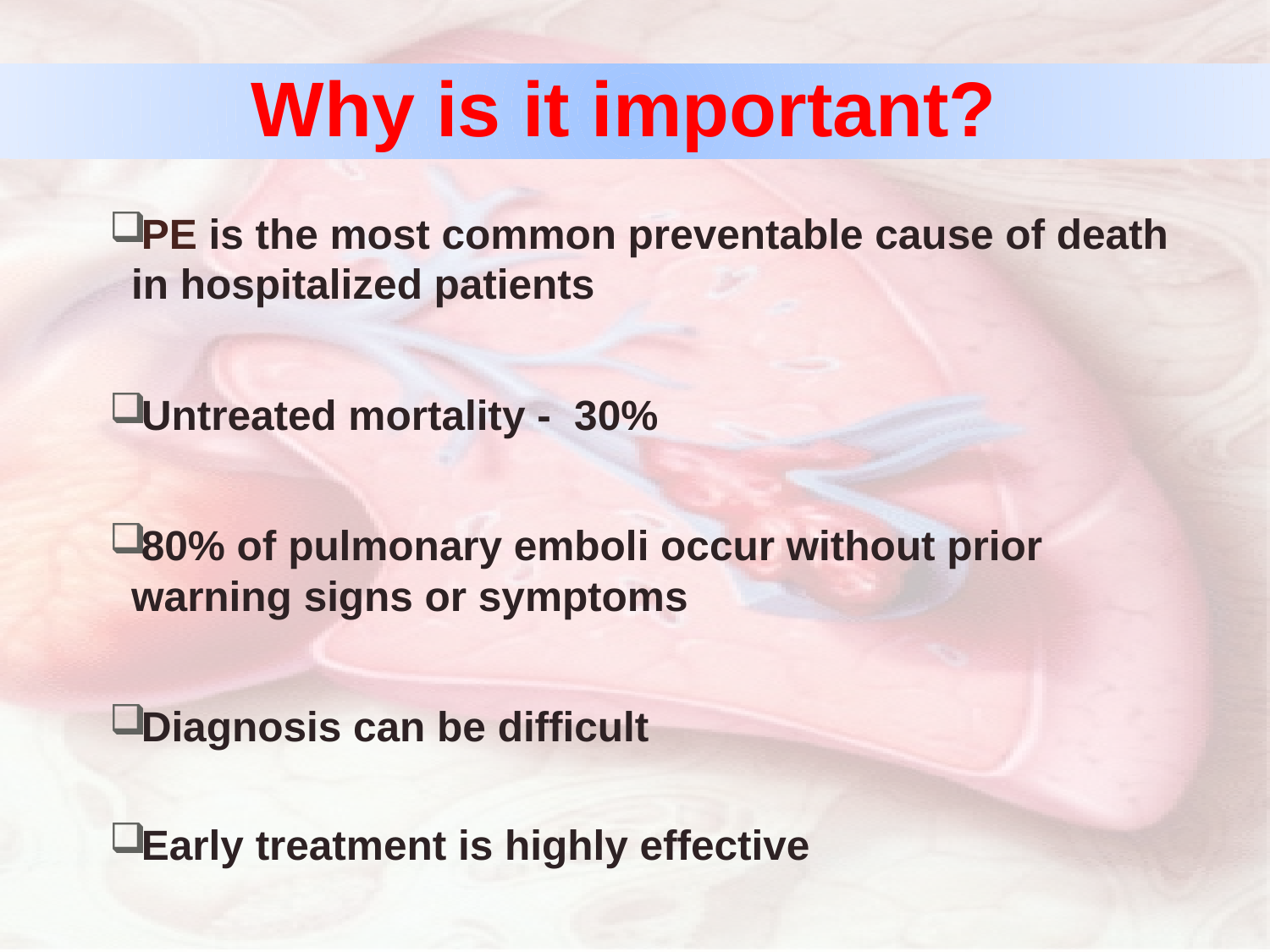

# Why is it important?
PE is the most common preventable cause of death in hospitalized patients

Untreated mortality -  30%

80% of pulmonary emboli occur without prior warning signs or symptoms

Diagnosis can be difficult

Early treatment is highly effective